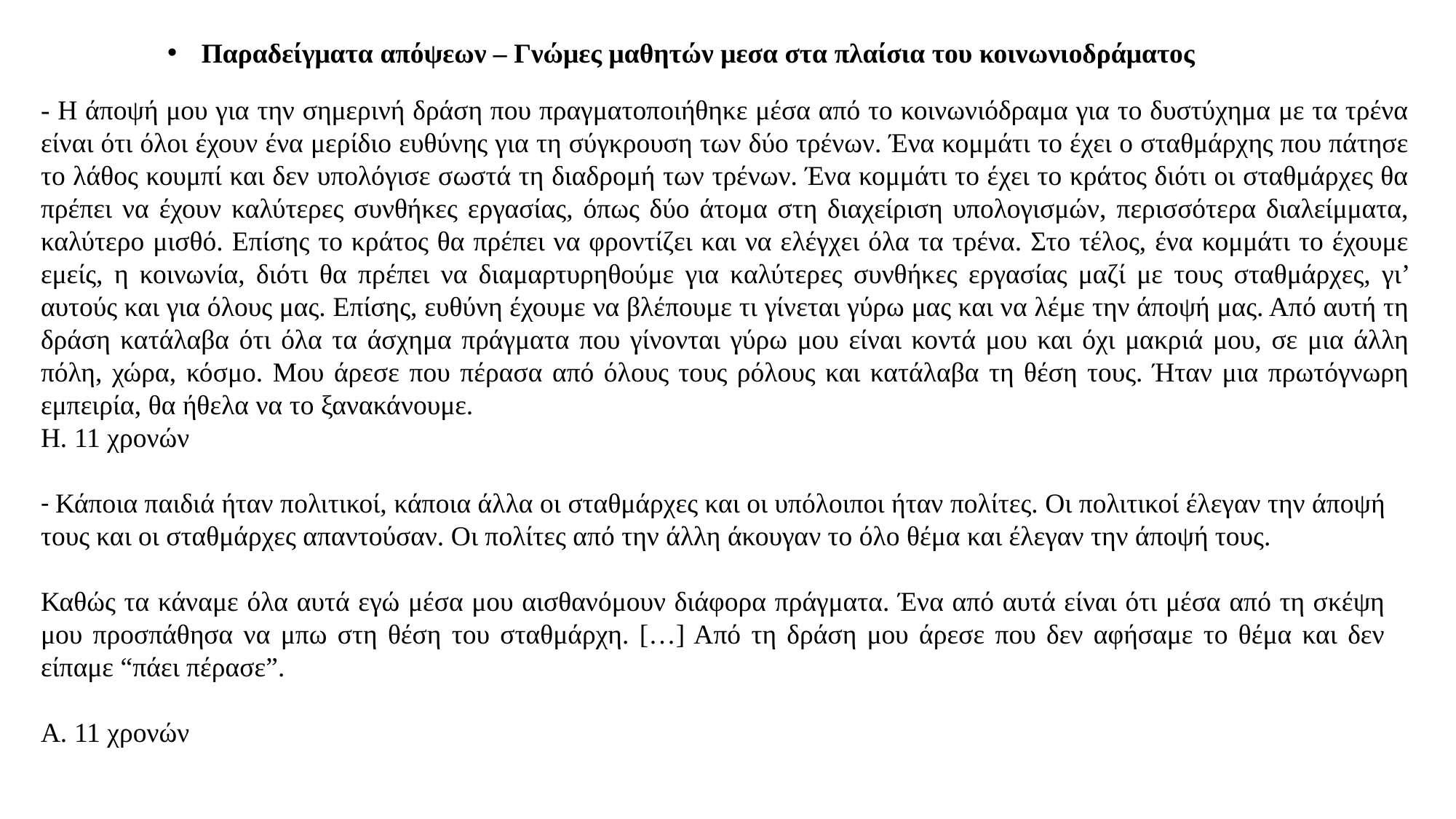

Παραδείγματα απόψεων – Γνώμες μαθητών μεσα στα πλαίσια του κοινωνιοδράματος
- Η άποψή μου για την σημερινή δράση που πραγματοποιήθηκε μέσα από το κοινωνιόδραμα για το δυστύχημα με τα τρένα είναι ότι όλοι έχουν ένα μερίδιο ευθύνης για τη σύγκρουση των δύο τρένων. Ένα κομμάτι το έχει ο σταθμάρχης που πάτησε το λάθος κουμπί και δεν υπολόγισε σωστά τη διαδρομή των τρένων. Ένα κομμάτι το έχει το κράτος διότι οι σταθμάρχες θα πρέπει να έχουν καλύτερες συνθήκες εργασίας, όπως δύο άτομα στη διαχείριση υπολογισμών, περισσότερα διαλείμματα, καλύτερο μισθό. Επίσης το κράτος θα πρέπει να φροντίζει και να ελέγχει όλα τα τρένα. Στο τέλος, ένα κομμάτι το έχουμε εμείς, η κοινωνία, διότι θα πρέπει να διαμαρτυρηθούμε για καλύτερες συνθήκες εργασίας μαζί με τους σταθμάρχες, γι’ αυτούς και για όλους μας. Επίσης, ευθύνη έχουμε να βλέπουμε τι γίνεται γύρω μας και να λέμε την άποψή μας. Από αυτή τη δράση κατάλαβα ότι όλα τα άσχημα πράγματα που γίνονται γύρω μου είναι κοντά μου και όχι μακριά μου, σε μια άλλη πόλη, χώρα, κόσμο. Μου άρεσε που πέρασα από όλους τους ρόλους και κατάλαβα τη θέση τους. Ήταν μια πρωτόγνωρη εμπειρία, θα ήθελα να το ξανακάνουμε.
Η. 11 χρονών
- Κάποια παιδιά ήταν πολιτικοί, κάποια άλλα οι σταθμάρχες και οι υπόλοιποι ήταν πολίτες. Οι πολιτικοί έλεγαν την άποψή τους και οι σταθμάρχες απαντούσαν. Οι πολίτες από την άλλη άκουγαν το όλο θέμα και έλεγαν την άποψή τους.

Καθώς τα κάναμε όλα αυτά εγώ μέσα μου αισθανόμουν διάφορα πράγματα. Ένα από αυτά είναι ότι μέσα από τη σκέψη μου προσπάθησα να μπω στη θέση του σταθμάρχη. […] Από τη δράση μου άρεσε που δεν αφήσαμε το θέμα και δεν είπαμε “πάει πέρασε”.

Α. 11 χρονών